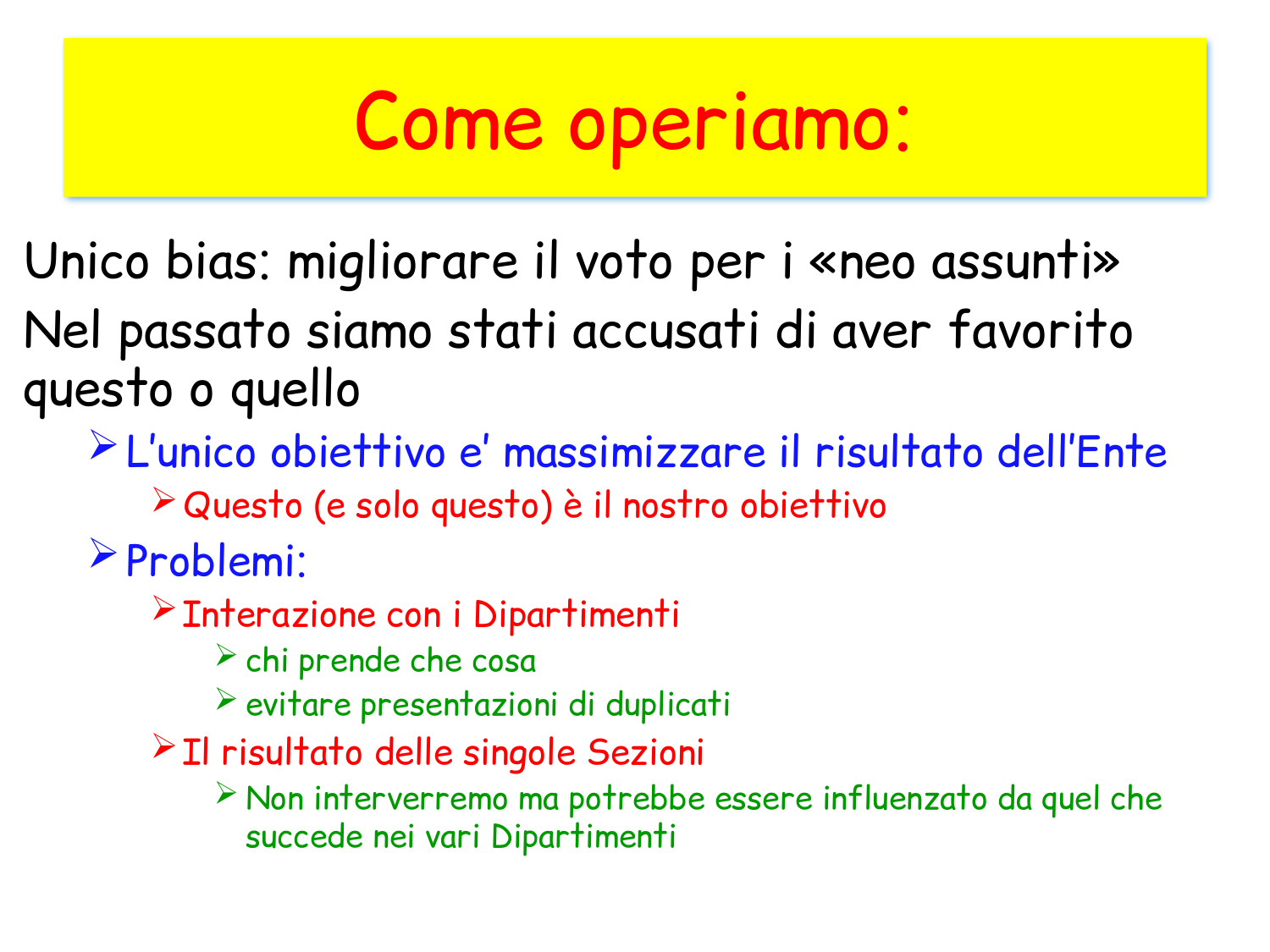

# Come operiamo:
Unico bias: migliorare il voto per i «neo assunti»
Nel passato siamo stati accusati di aver favorito questo o quello
L’unico obiettivo e’ massimizzare il risultato dell’Ente
Questo (e solo questo) è il nostro obiettivo
Problemi:
Interazione con i Dipartimenti
chi prende che cosa
evitare presentazioni di duplicati
Il risultato delle singole Sezioni
Non interverremo ma potrebbe essere influenzato da quel che succede nei vari Dipartimenti